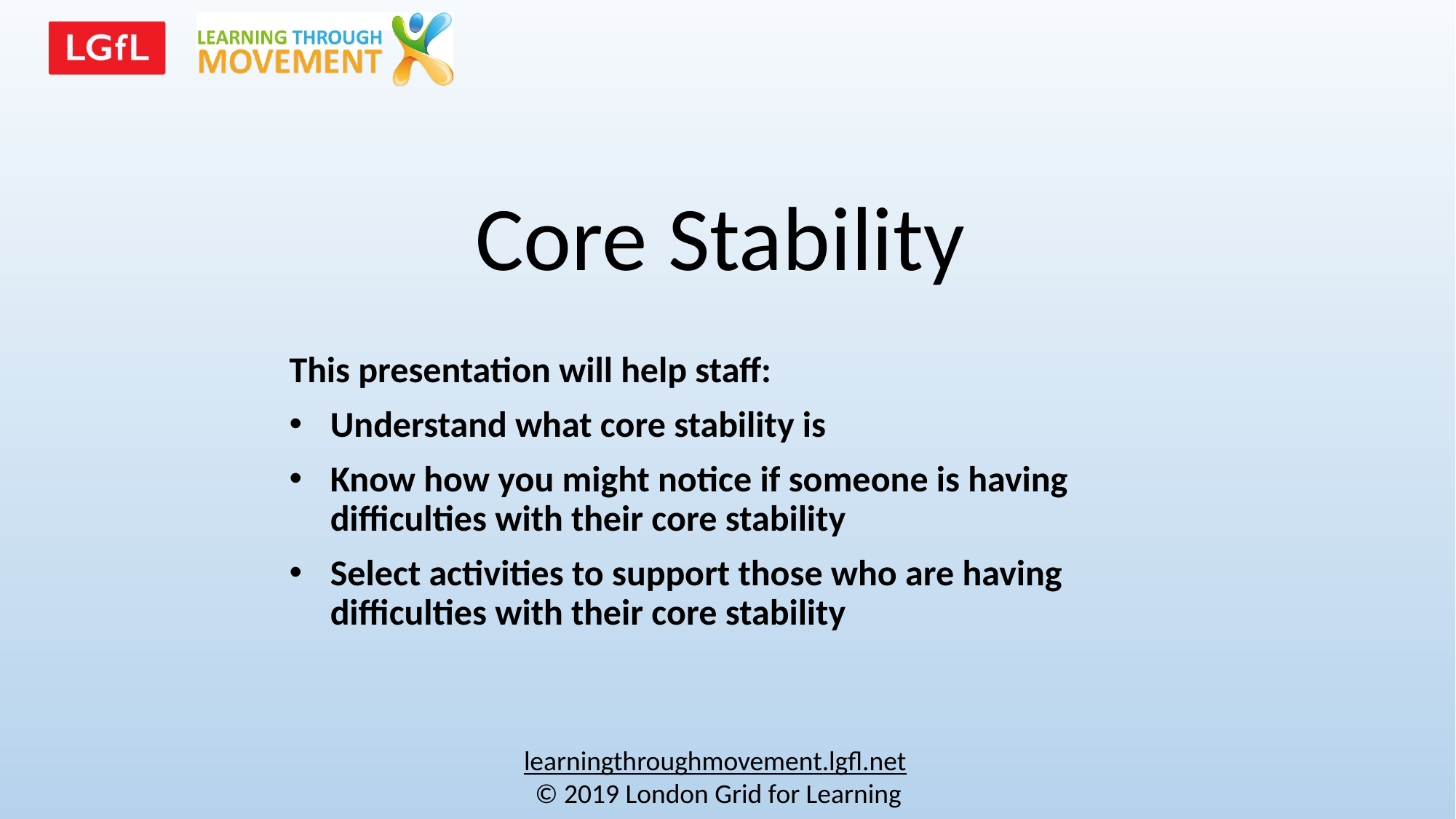

# Core Stability
This presentation will help staff:
Understand what core stability is
Know how you might notice if someone is having difficulties with their core stability
Select activities to support those who are having difficulties with their core stability